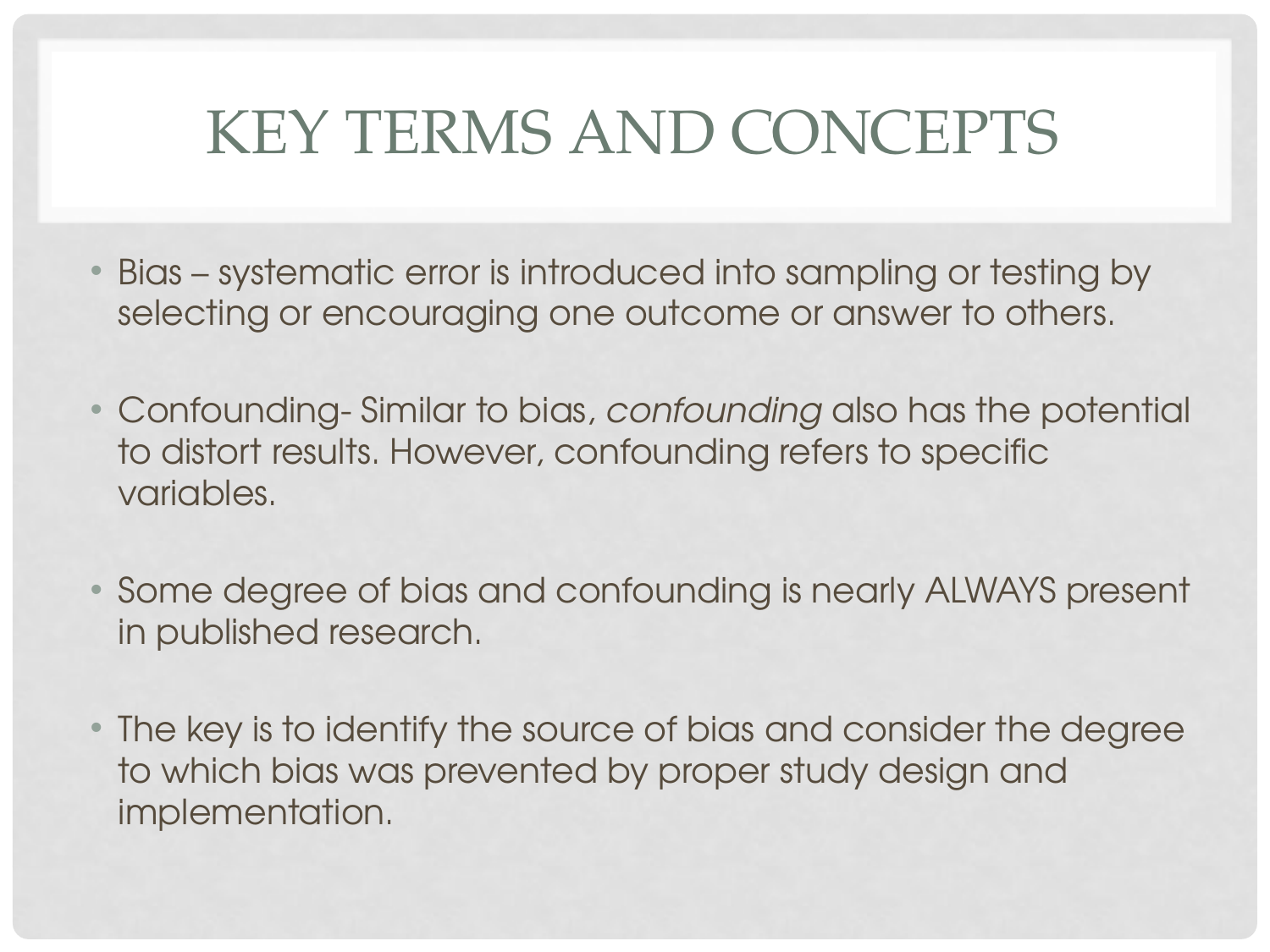

# Key terms and concepts
Bias – systematic error is introduced into sampling or testing by selecting or encouraging one outcome or answer to others.

Confounding- Similar to bias, confounding also has the potential to distort results. However, confounding refers to specific variables.

Some degree of bias and confounding is nearly ALWAYS present in published research.

The key is to identify the source of bias and consider the degree to which bias was prevented by proper study design and implementation.